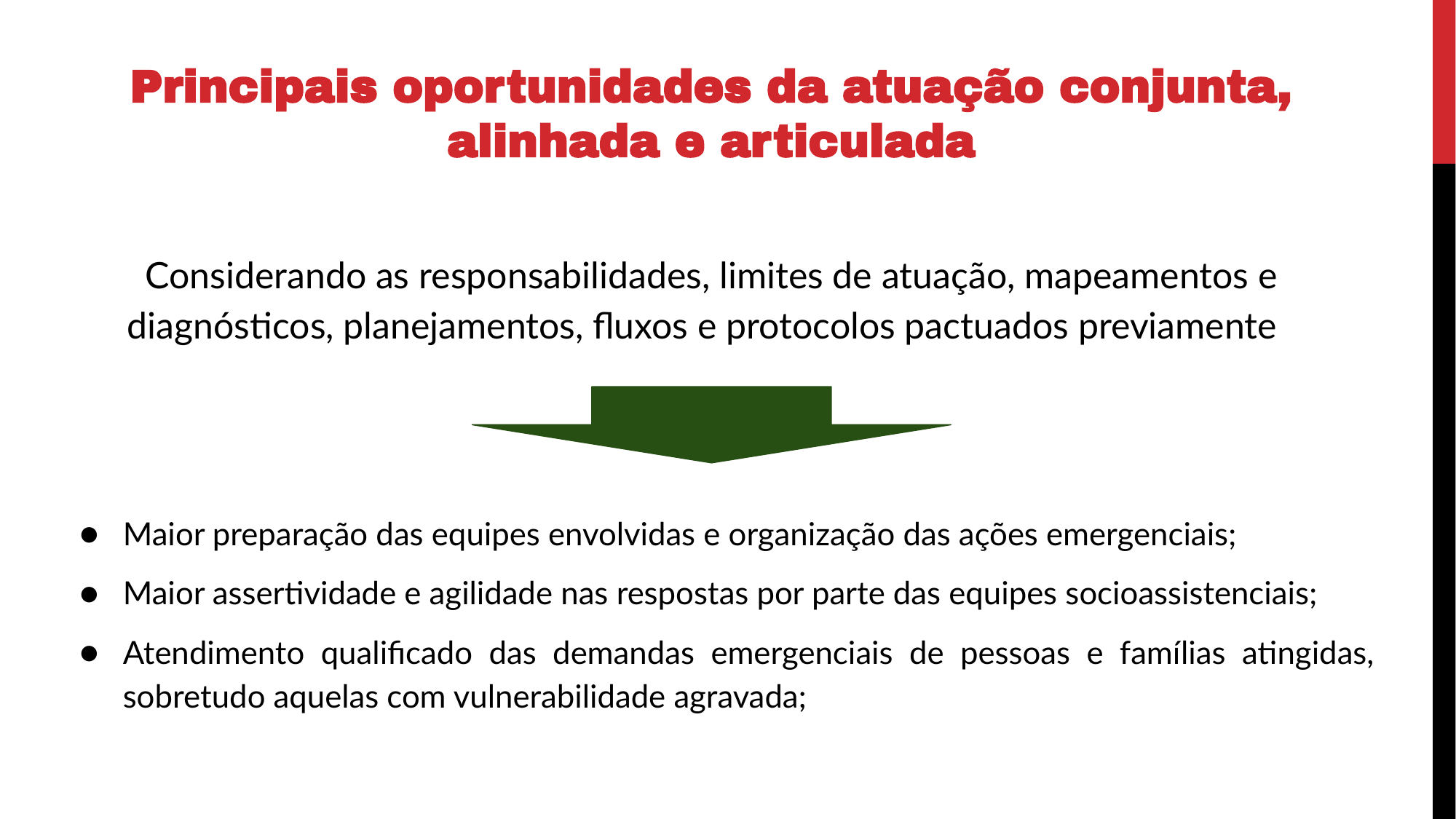

Principais oportunidades da atuação conjunta, alinhada e articulada

Considerando as responsabilidades, limites de atuação, mapeamentos e diagnósticos, planejamentos, fluxos e protocolos pactuados previamente

Maior preparação das equipes envolvidas e organização das ações emergenciais;
Maior assertividade e agilidade nas respostas por parte das equipes socioassistenciais;
Atendimento qualificado das demandas emergenciais de pessoas e famílias atingidas, sobretudo aquelas com vulnerabilidade agravada;